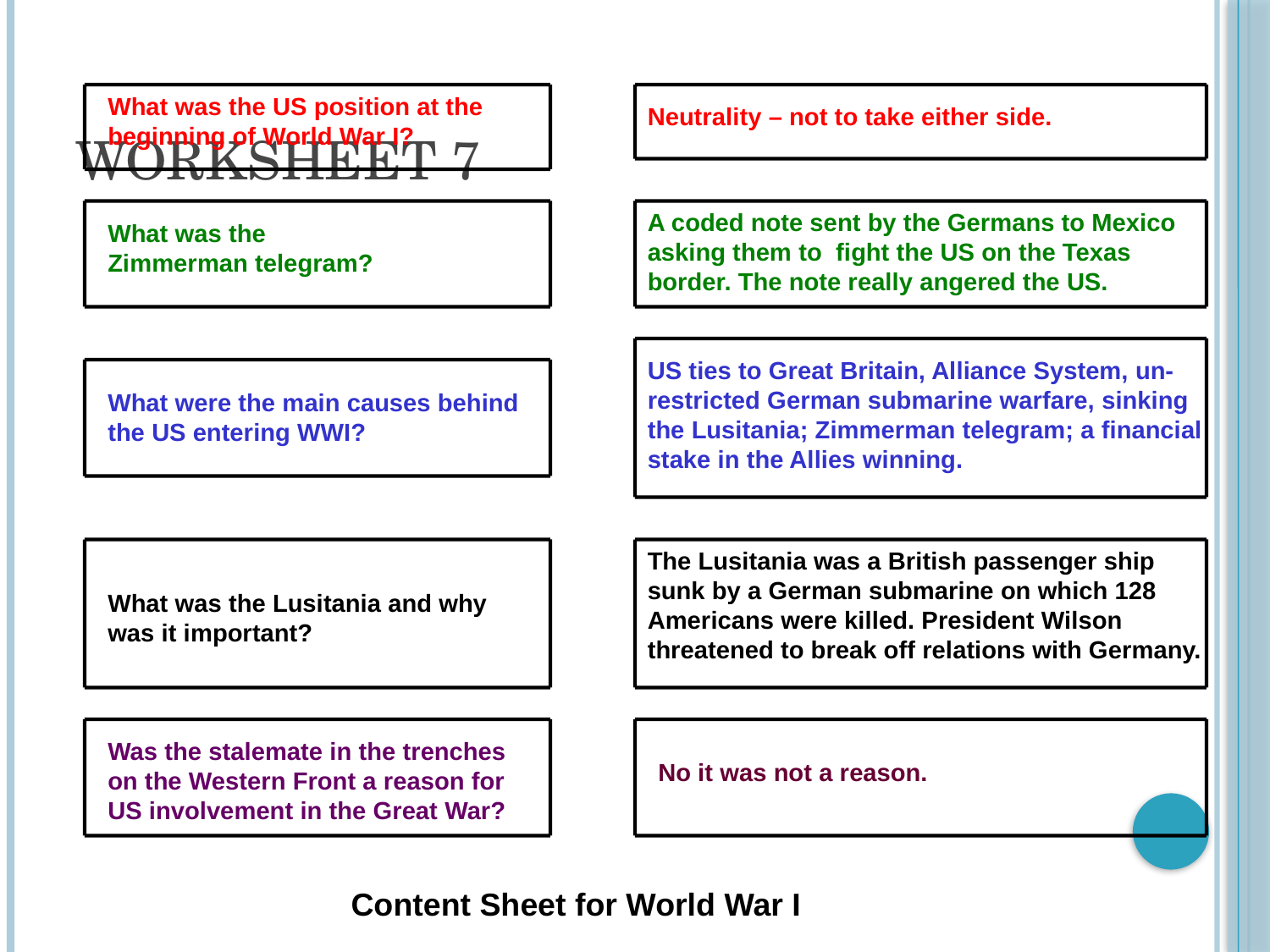

# Worksheet 7

What was the US position at the beginning of World War I?

Neutrality – not to take either side.

A coded note sent by the Germans to Mexico asking them to  fight the US on the Texas border. The note really angered the US.

What was the Zimmerman telegram?

US ties to Great Britain, Alliance System, un-restricted German submarine warfare, sinking
the Lusitania; Zimmerman telegram; a financial stake in the Allies winning.

What were the main causes behind the US entering WWI?

The Lusitania was a British passenger ship sunk by a German submarine on which 128 Americans were killed. President Wilson threatened to break off relations with Germany.

What was the Lusitania and why was it important?

Was the stalemate in the trenches on the Western Front a reason for US involvement in the Great War?
No it was not a reason.

Content Sheet for World War I